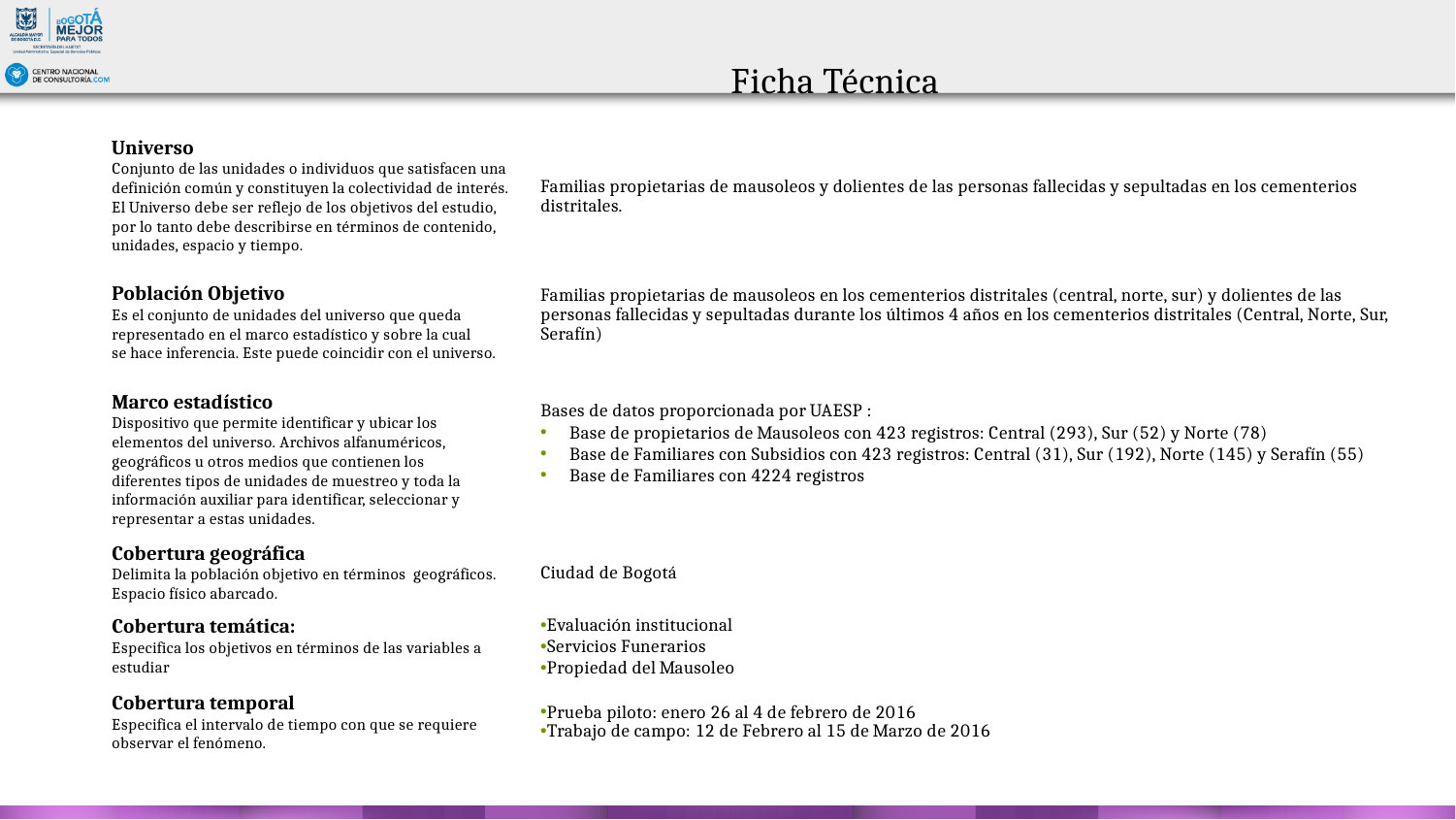

Ficha Técnica

| Universo Conjunto de las unidades o individuos que satisfacen una definición común y constituyen la colectividad de interés. El Universo debe ser reflejo de los objetivos del estudio, por lo tanto debe describirse en términos de contenido, unidades, espacio y tiempo. | Familias propietarias de mausoleos y dolientes de las personas fallecidas y sepultadas en los cementerios distritales. |
| --- | --- |
| Población Objetivo Es el conjunto de unidades del universo que queda representado en el marco estadístico y sobre la cual se hace inferencia. Este puede coincidir con el universo. | Familias propietarias de mausoleos en los cementerios distritales (central, norte, sur) y dolientes de las personas fallecidas y sepultadas durante los últimos 4 años en los cementerios distritales (Central, Norte, Sur, Serafín) |
| Marco estadístico Dispositivo que permite identificar y ubicar los elementos del universo. Archivos alfanuméricos, geográficos u otros medios que contienen los diferentes tipos de unidades de muestreo y toda la información auxiliar para identificar, seleccionar y representar a estas unidades. | Bases de datos proporcionada por UAESP : Base de propietarios de Mausoleos con 423 registros: Central (293), Sur (52) y Norte (78) Base de Familiares con Subsidios con 423 registros: Central (31), Sur (192), Norte (145) y Serafín (55) Base de Familiares con 4224 registros |
| Cobertura geográfica Delimita la población objetivo en términos geográficos. Espacio físico abarcado. | Ciudad de Bogotá |
| Cobertura temática: Especifica los objetivos en términos de las variables a estudiar | Evaluación institucional Servicios Funerarios Propiedad del Mausoleo |
| Cobertura temporal Especifica el intervalo de tiempo con que se requiere observar el fenómeno. | Prueba piloto: enero 26 al 4 de febrero de 2016 Trabajo de campo: 12 de Febrero al 15 de Marzo de 2016 |